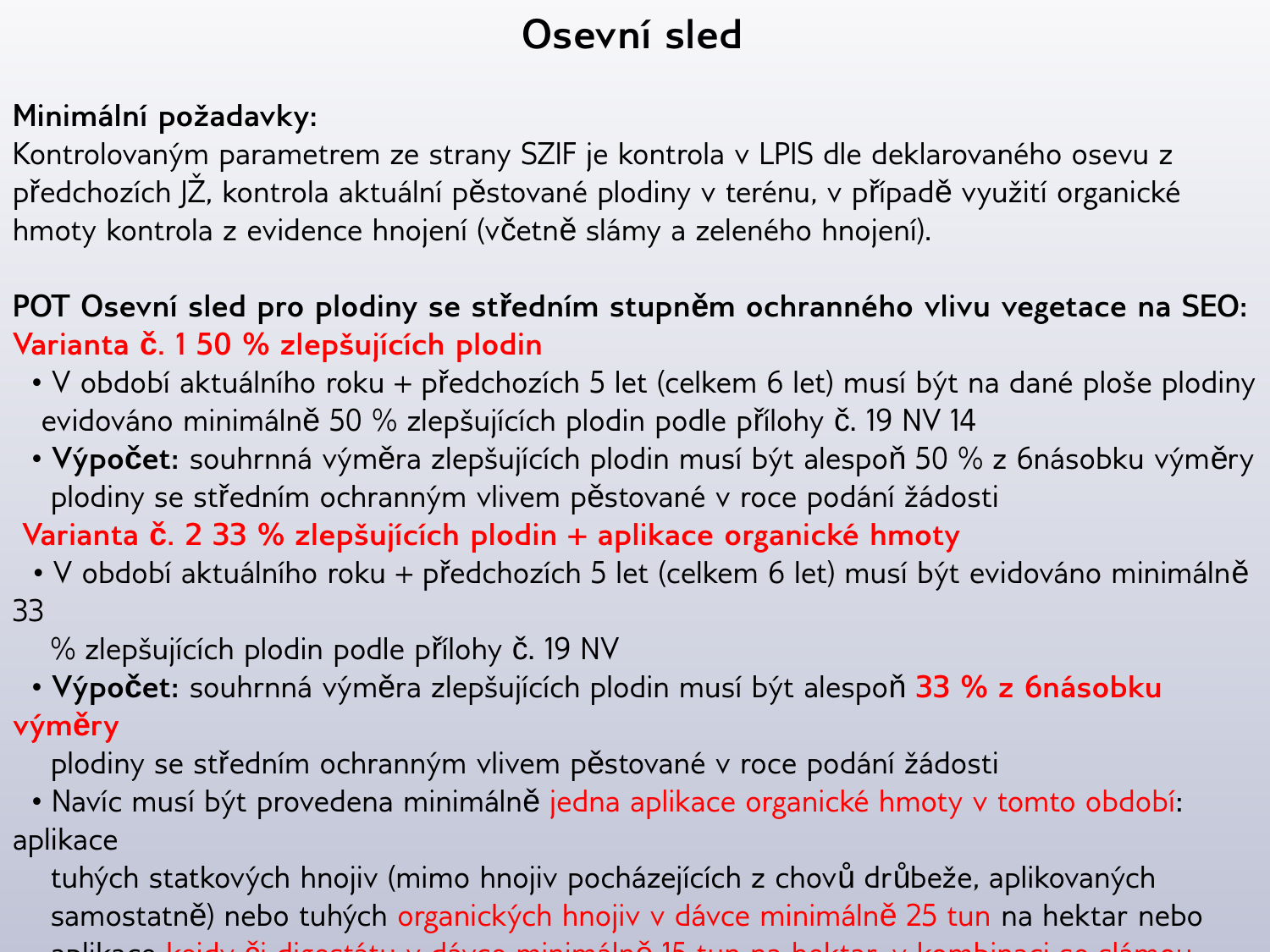

Osevní sled

Minimální požadavky:
Kontrolovaným parametrem ze strany SZIF je kontrola v LPIS dle deklarovaného osevu z předchozích JŽ, kontrola aktuální pěstované plodiny v terénu, v případě využití organické hmoty kontrola z evidence hnojení (včetně slámy a zeleného hnojení).

POT Osevní sled pro plodiny se středním stupněm ochranného vlivu vegetace na SEO:
Varianta č. 1 50 % zlepšujících plodin
  • V období aktuálního roku + předchozích 5 let (celkem 6 let) musí být na dané ploše plodiny
   evidováno minimálně 50 % zlepšujících plodin podle přílohy č. 19 NV 14
  • Výpočet: souhrnná výměra zlepšujících plodin musí být alespoň 50 % z 6násobku výměry
    plodiny se středním ochranným vlivem pěstované v roce podání žádosti
 Varianta č. 2 33 % zlepšujících plodin + aplikace organické hmoty
  • V období aktuálního roku + předchozích 5 let (celkem 6 let) musí být evidováno minimálně 33
    % zlepšujících plodin podle přílohy č. 19 NV
  • Výpočet: souhrnná výměra zlepšujících plodin musí být alespoň 33 % z 6násobku výměry
    plodiny se středním ochranným vlivem pěstované v roce podání žádosti
  • Navíc musí být provedena minimálně jedna aplikace organické hmoty v tomto období: aplikace
    tuhých statkových hnojiv (mimo hnojiv pocházejících z chovů drůbeže, aplikovaných
    samostatně) nebo tuhých organických hnojiv v dávce minimálně 25 tun na hektar nebo
    aplikace kejdy či digestátu v dávce minimálně 15 tun na hektar, v kombinaci se slámou nebo
    zeleným hnojením.